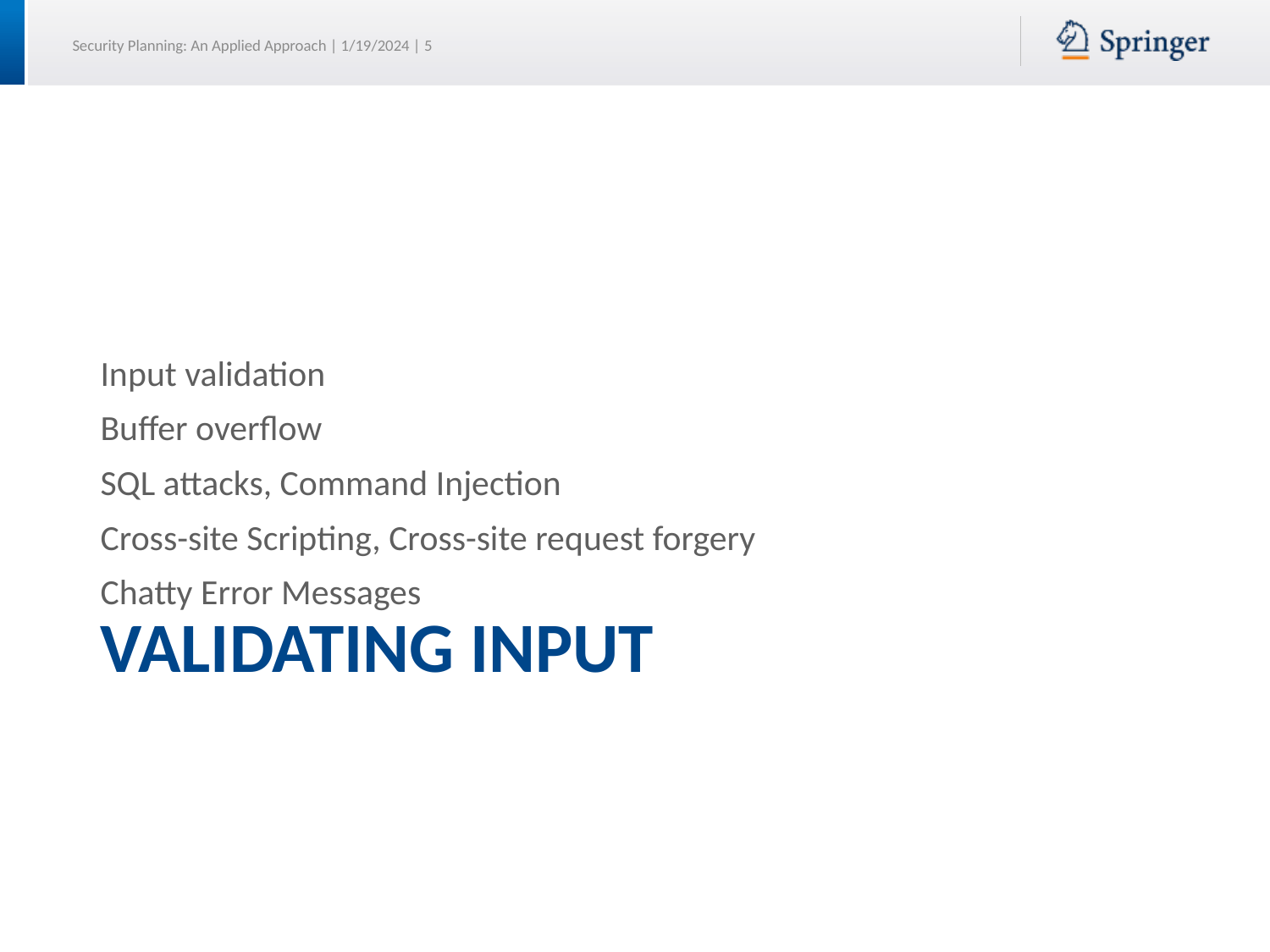

Input validation
Buffer overflow
SQL attacks, Command Injection
Cross-site Scripting, Cross-site request forgery
Chatty Error Messages
# Validating Input